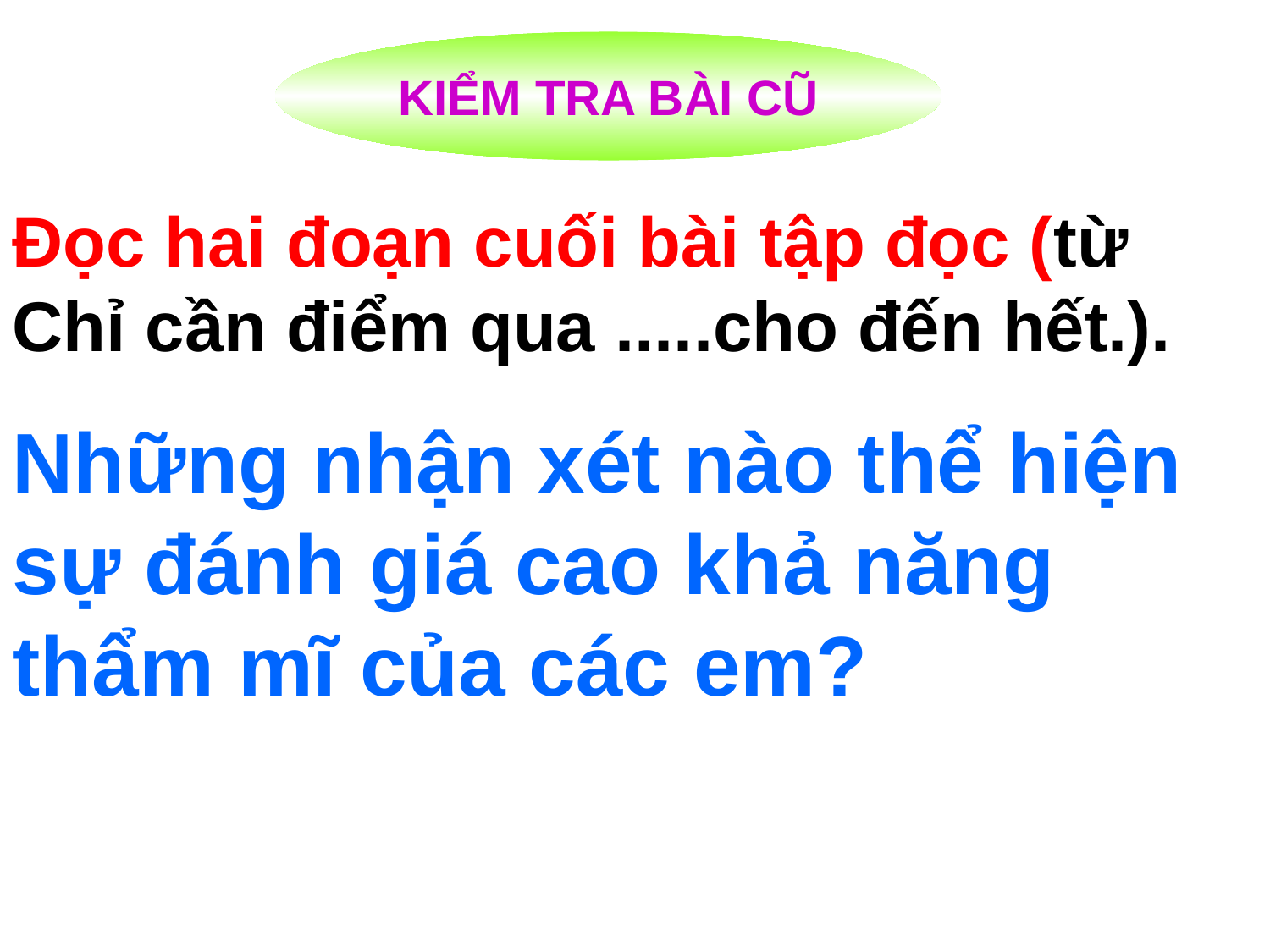

KIỂM TRA BÀI CŨ
Đọc hai đoạn cuối bài tập đọc (từ Chỉ cần điểm qua .....cho đến hết.).
Những nhận xét nào thể hiện sự đánh giá cao khả năng thẩm mĩ của các em?